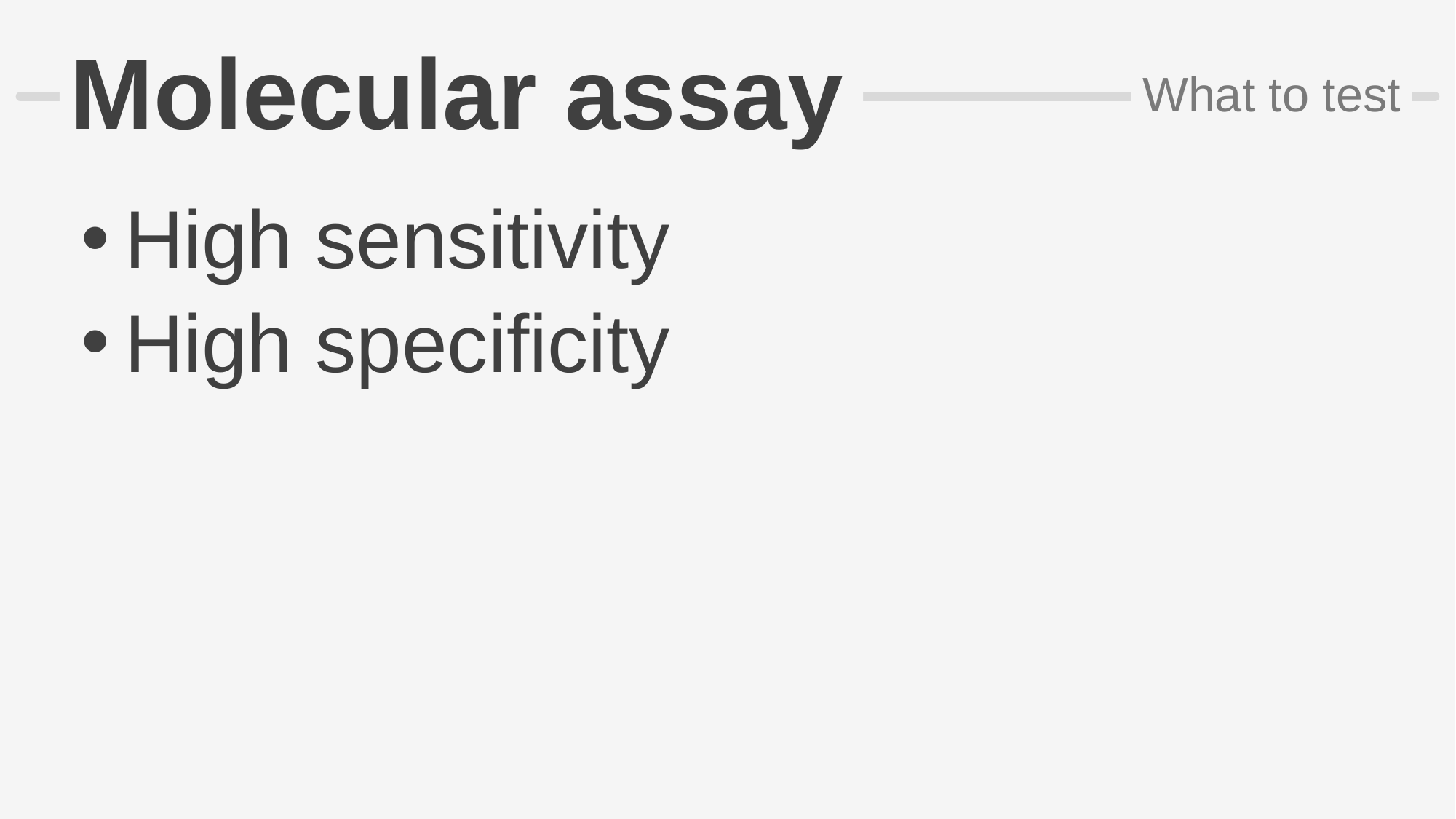

# Molecular assay
What to test
High sensitivity
High specificity